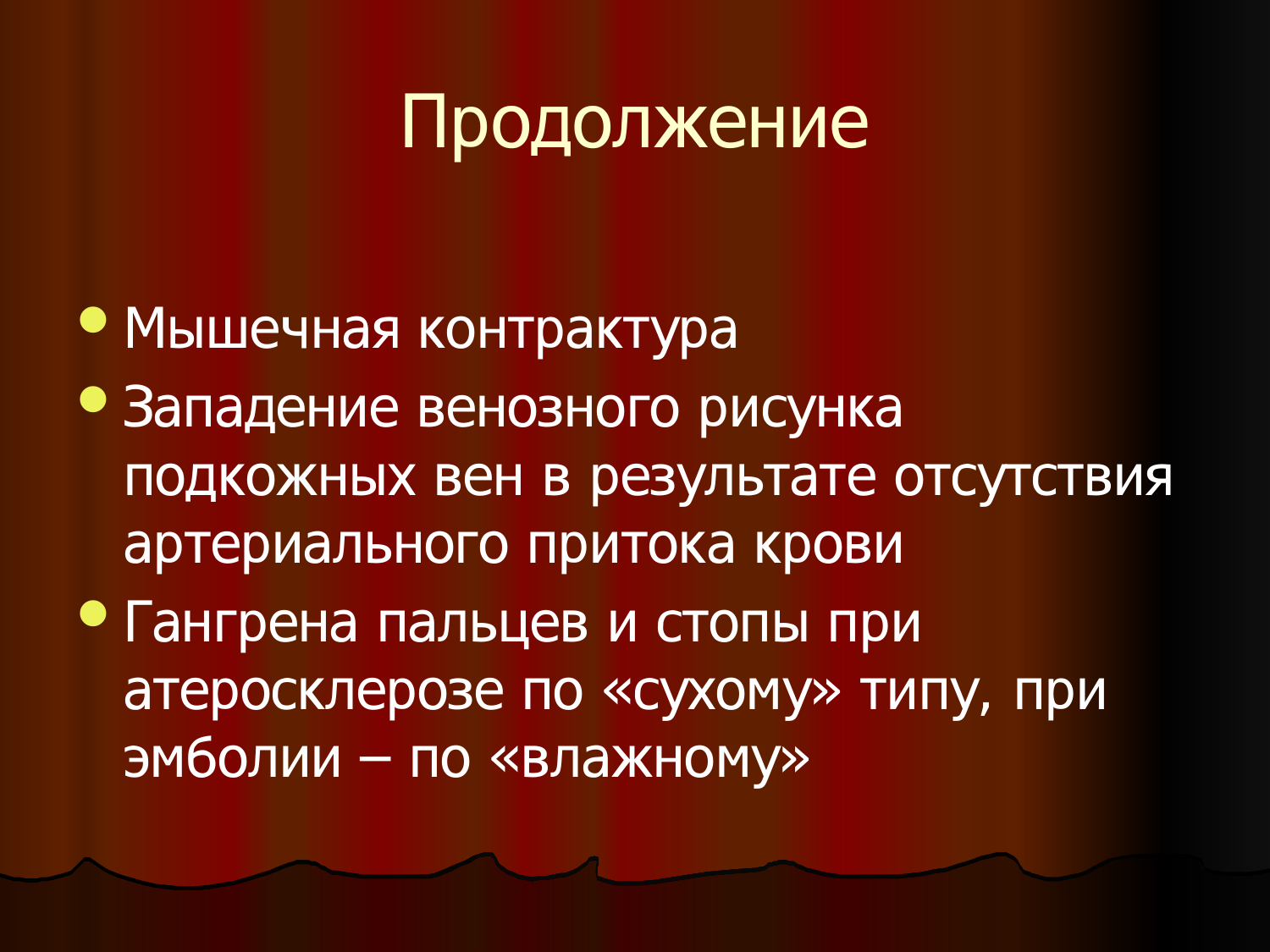

# Продолжение
Мышечная контрактура
Западение венозного рисунка подкожных вен в результате отсутствия артериального притока крови
Гангрена пальцев и стопы при атеросклерозе по «сухому» типу, при эмболии – по «влажному»